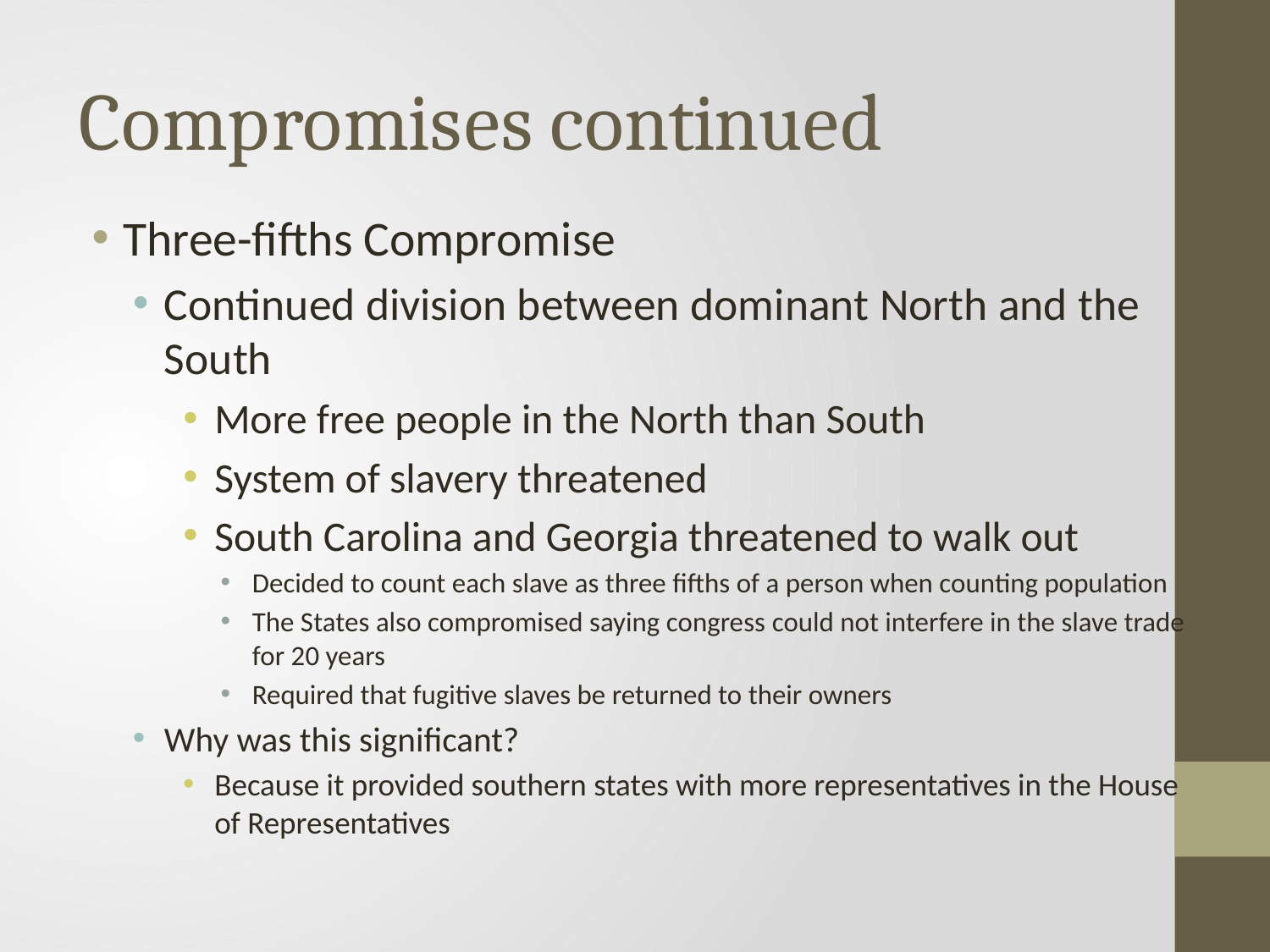

# Compromises continued
Three-fifths Compromise
Continued division between dominant North and the South
More free people in the North than South
System of slavery threatened
South Carolina and Georgia threatened to walk out
Decided to count each slave as three fifths of a person when counting population
The States also compromised saying congress could not interfere in the slave trade for 20 years
Required that fugitive slaves be returned to their owners
Why was this significant?
Because it provided southern states with more representatives in the House of Representatives